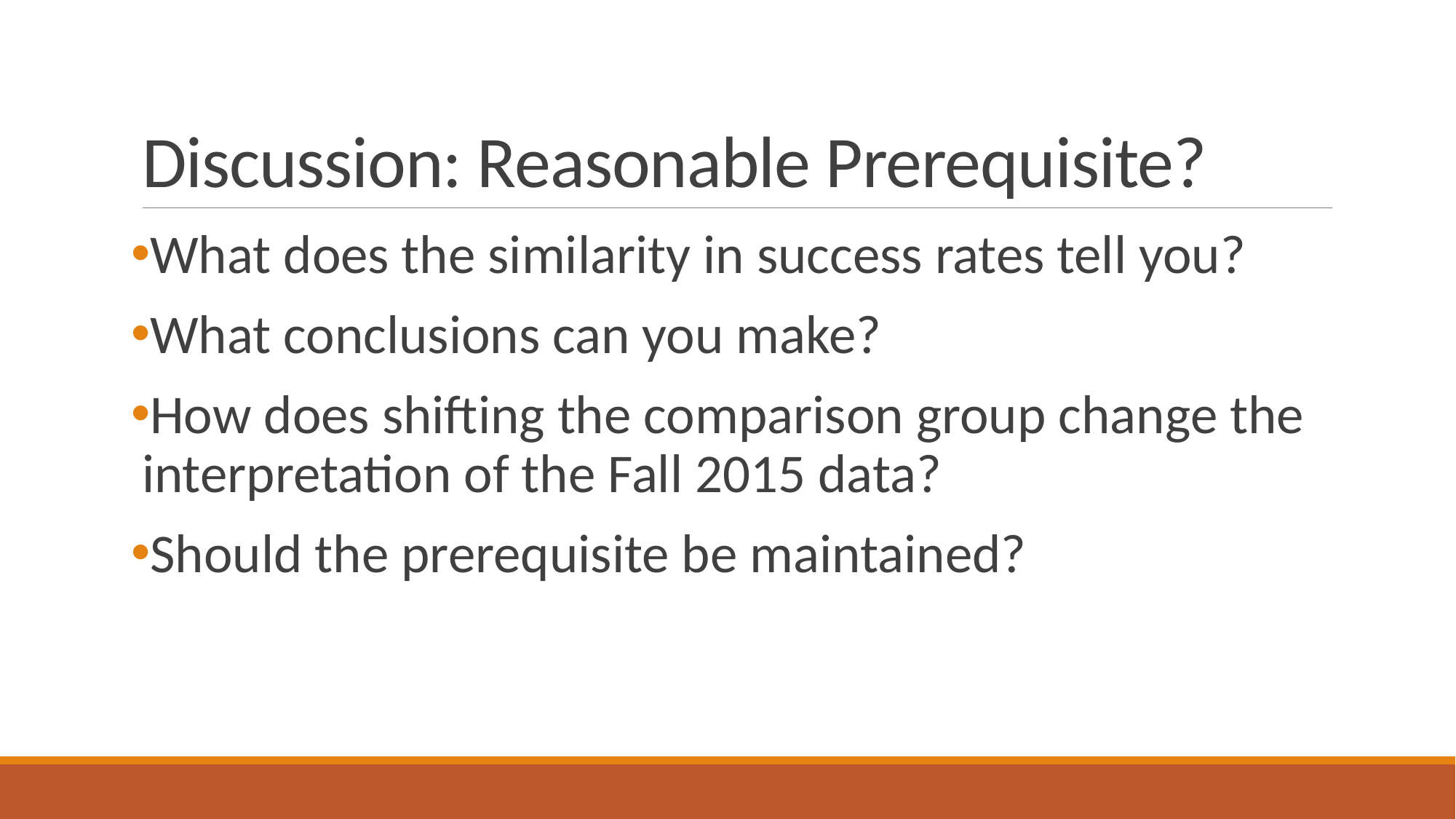

# Discussion: Reasonable Prerequisite?
What does the similarity in success rates tell you?
What conclusions can you make?
How does shifting the comparison group change the interpretation of the Fall 2015 data?
Should the prerequisite be maintained?